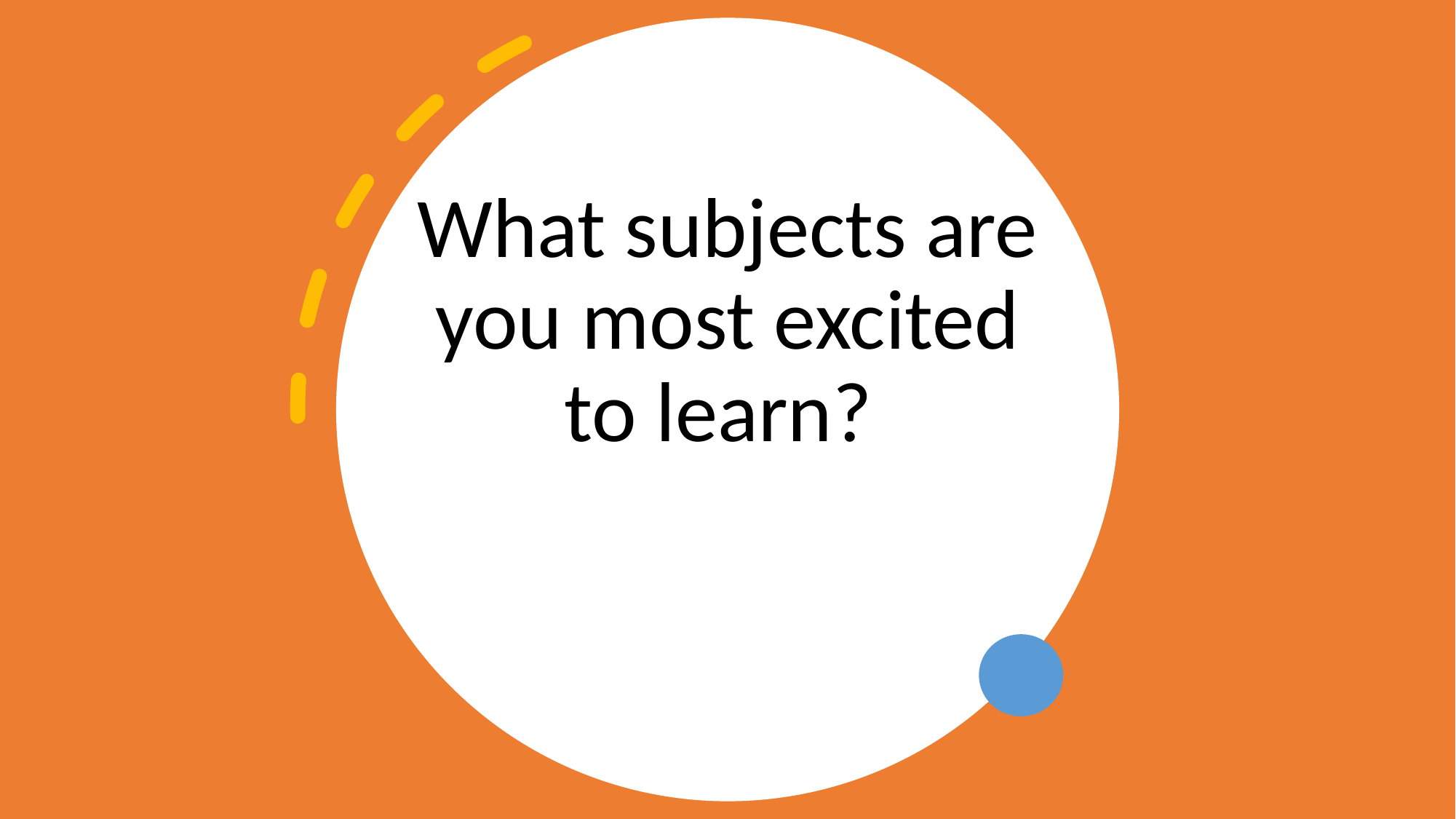

# What subjects are you most excited to learn?